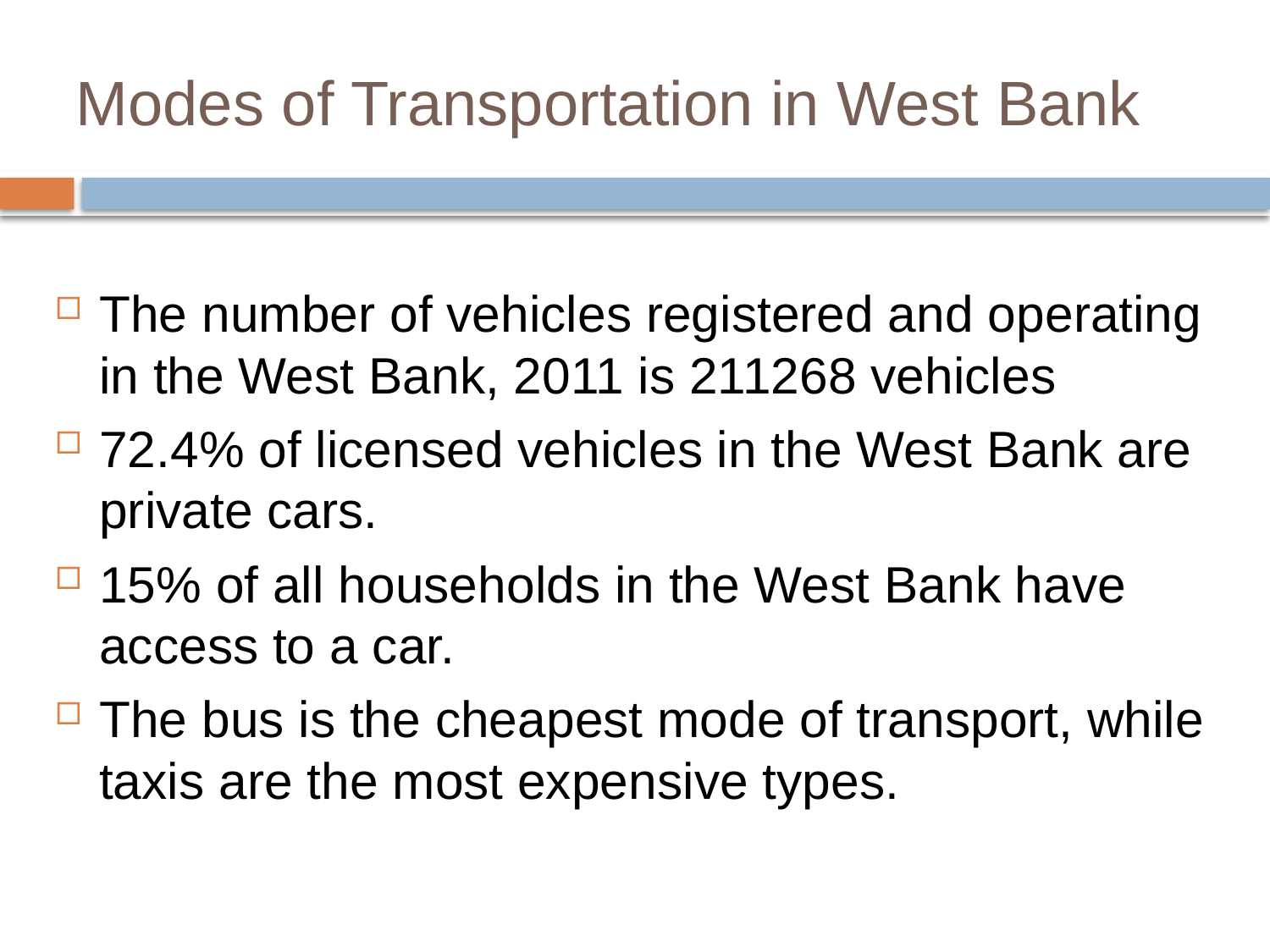

# Modes of Transportation in West Bank
The number of vehicles registered and operating in the West Bank, 2011 is 211268 vehicles
72.4% of licensed vehicles in the West Bank are private cars.
15% of all households in the West Bank have access to a car.
The bus is the cheapest mode of transport, while taxis are the most expensive types.